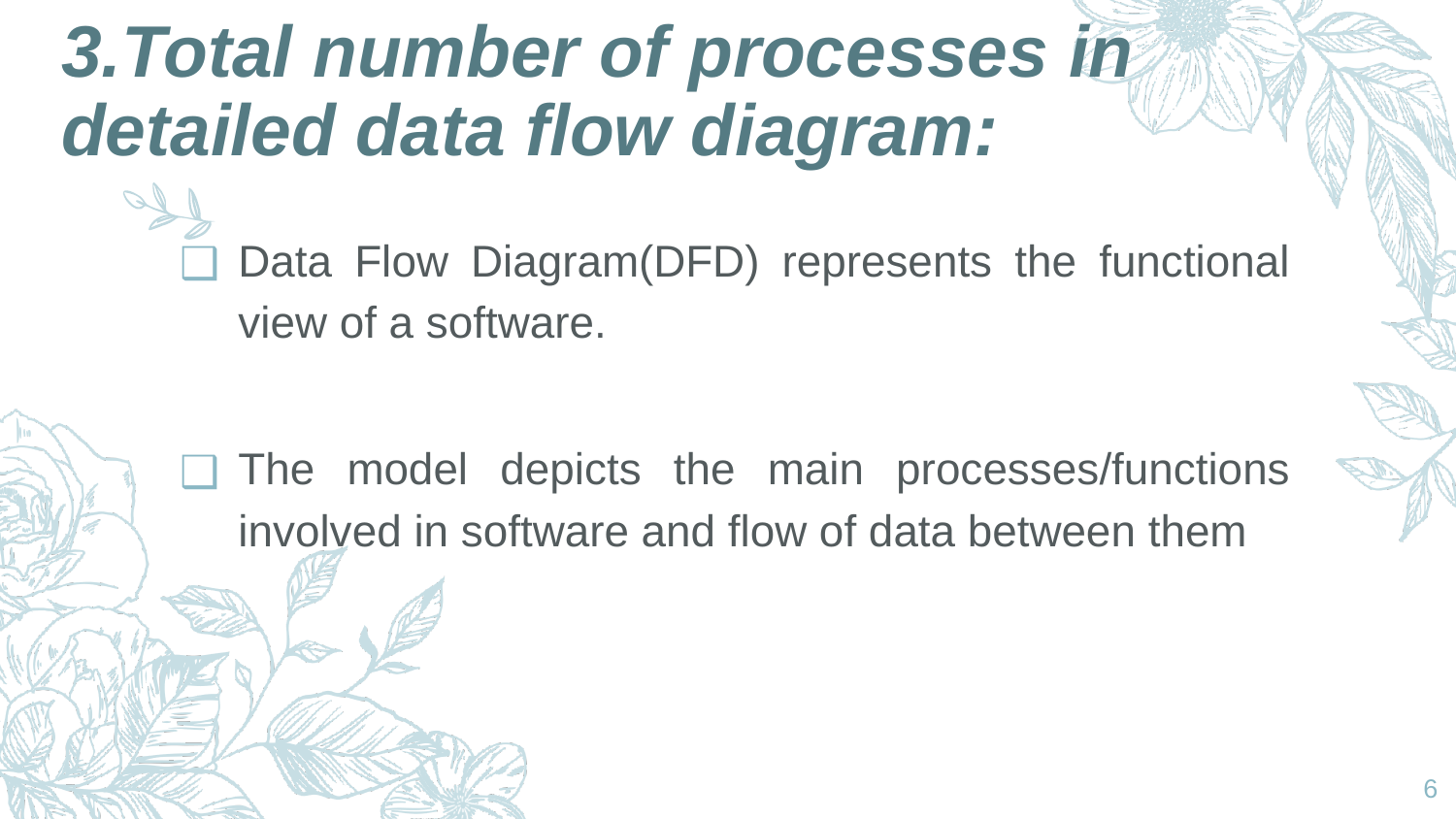

# 3.Total number of processes in detailed data flow diagram:
Data Flow Diagram(DFD) represents the functional view of a software.

The model depicts the main processes/functions involved in software and flow of data between them
6